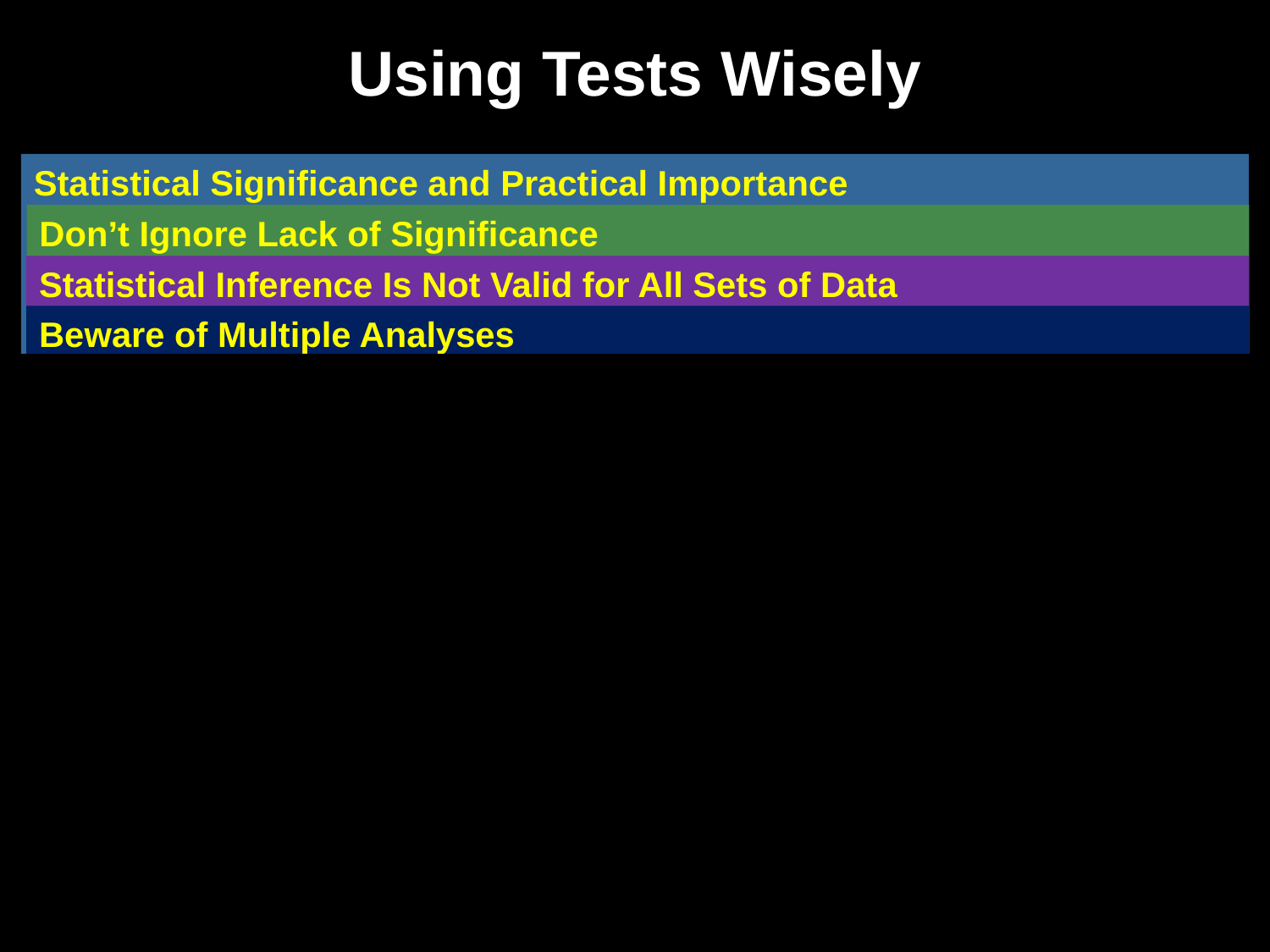

# Using Tests Wisely
Statistical Significance and Practical Importance
When a null hypothesis (“no effect” or “no difference”) can be rejected at the usual levels (α = 0.05 or α = 0.01), there is good evidence of a difference. But that difference may be very small. When large samples are available, even tiny deviations from the null hypothesis will be significant.
Don’t Ignore Lack of Significance
There is a tendency to infer that there is no difference whenever a P-value fails to attain the usual 5% standard. In some areas of research, small differences that are detectable only with large sample sizes can be of great practical significance. When planning a study, verify that the test you plan to use has a high probability (power) of detecting a difference of the size you hope to find.
Statistical Inference Is Not Valid for All Sets of Data
Badly designed surveys or experiments often produce invalid results. Formal statistical inference cannot correct basic flaws in the design. Each test is valid only in certain circumstances, with properly produced data being particularly important.

Beware of Multiple Analyses
Statistical significance ought to mean that you have found a difference that you were looking for. The reasoning behind statistical significance works well if you decide what difference you are seeking, design a study to search for it, and use a significance test to weigh the evidence you get. In other settings, significance may have little meaning.